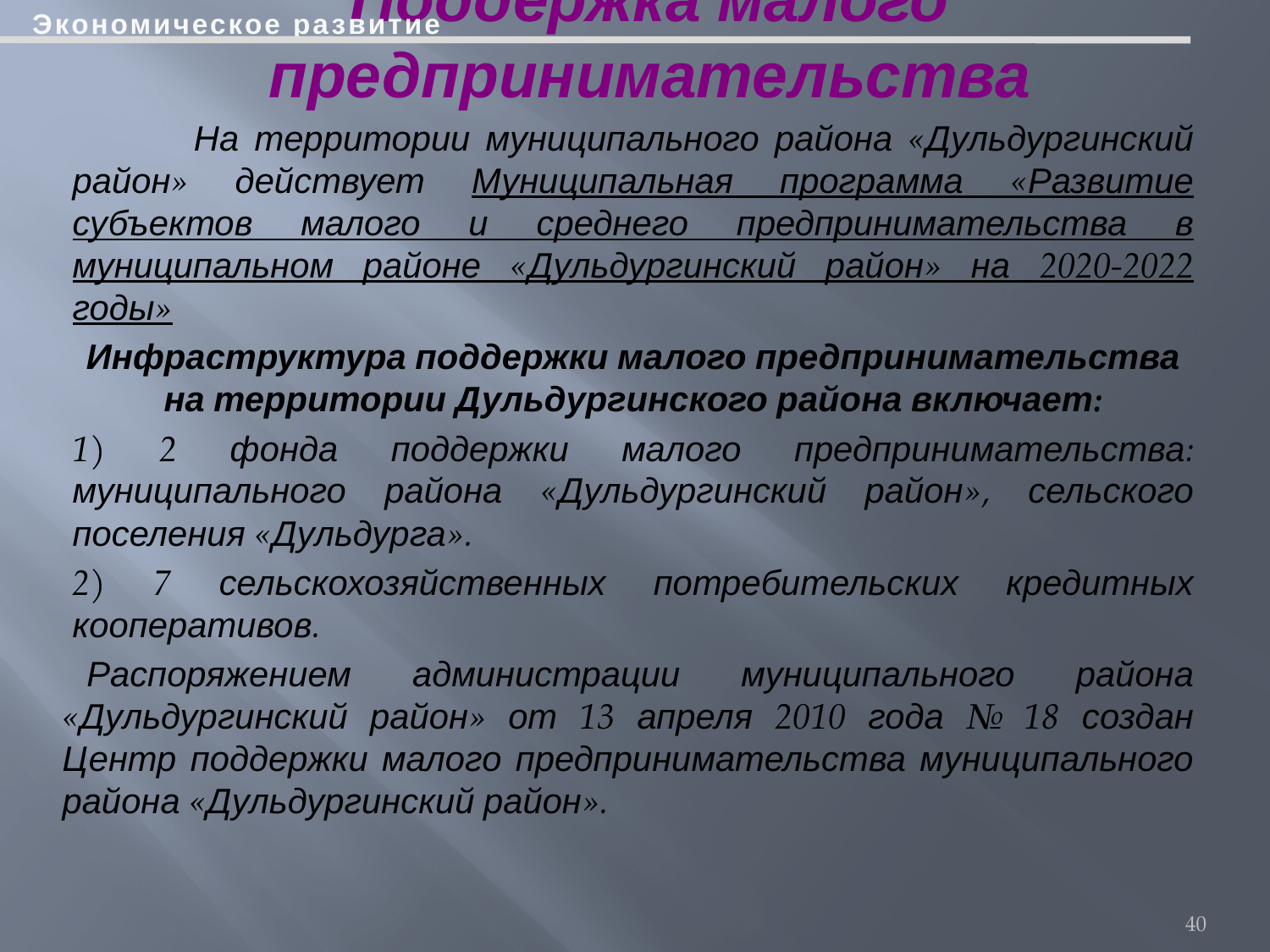

Экономическое развитие
# Поддержка малого предпринимательства
         На территории муниципального района «Дульдургинский район» действует Муниципальная программа «Развитие субъектов малого и среднего предпринимательства в муниципальном районе «Дульдургинский район» на 2020-2022 годы»
Инфраструктура поддержки малого предпринимательства на территории Дульдургинского района включает:
1) 2 фонда поддержки малого предпринимательства: муниципального района «Дульдургинский район», сельского поселения «Дульдурга».
2) 7 сельскохозяйственных потребительских кредитных кооперативов.
Распоряжением администрации муниципального района «Дульдургинский район» от 13 апреля 2010 года № 18 создан Центр поддержки малого предпринимательства муниципального района «Дульдургинский район».

40